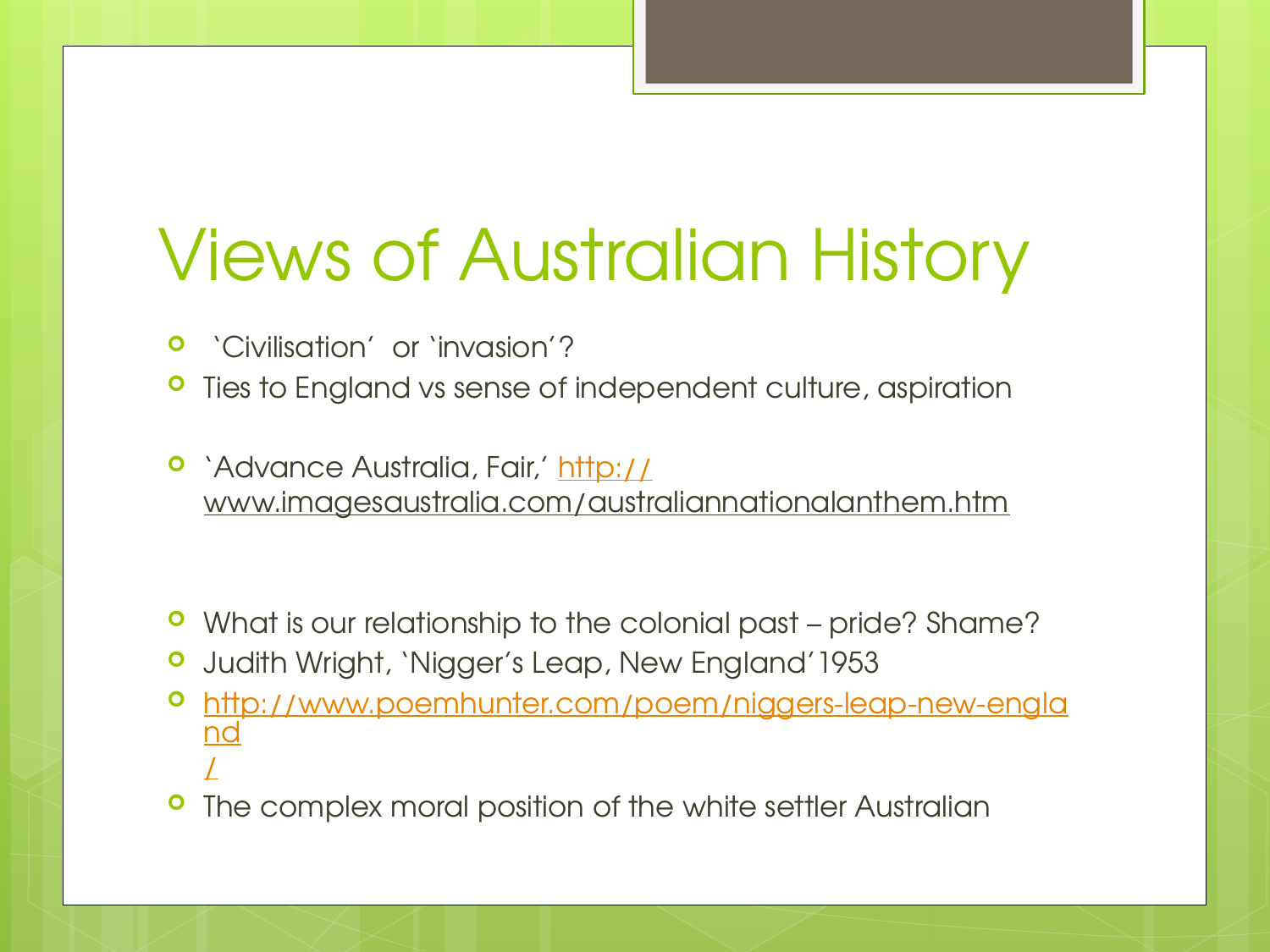

# Views of Australian History
 ‘Civilisation’  or ‘invasion’?
Ties to England vs sense of independent culture, aspiration

‘Advance Australia, Fair,’ http://www.imagesaustralia.com/australiannationalanthem.htm

What is our relationship to the colonial past – pride? Shame?
Judith Wright, ‘Nigger’s Leap, New England’1953
http://www.poemhunter.com/poem/niggers-leap-new-england/
The complex moral position of the white settler Australian